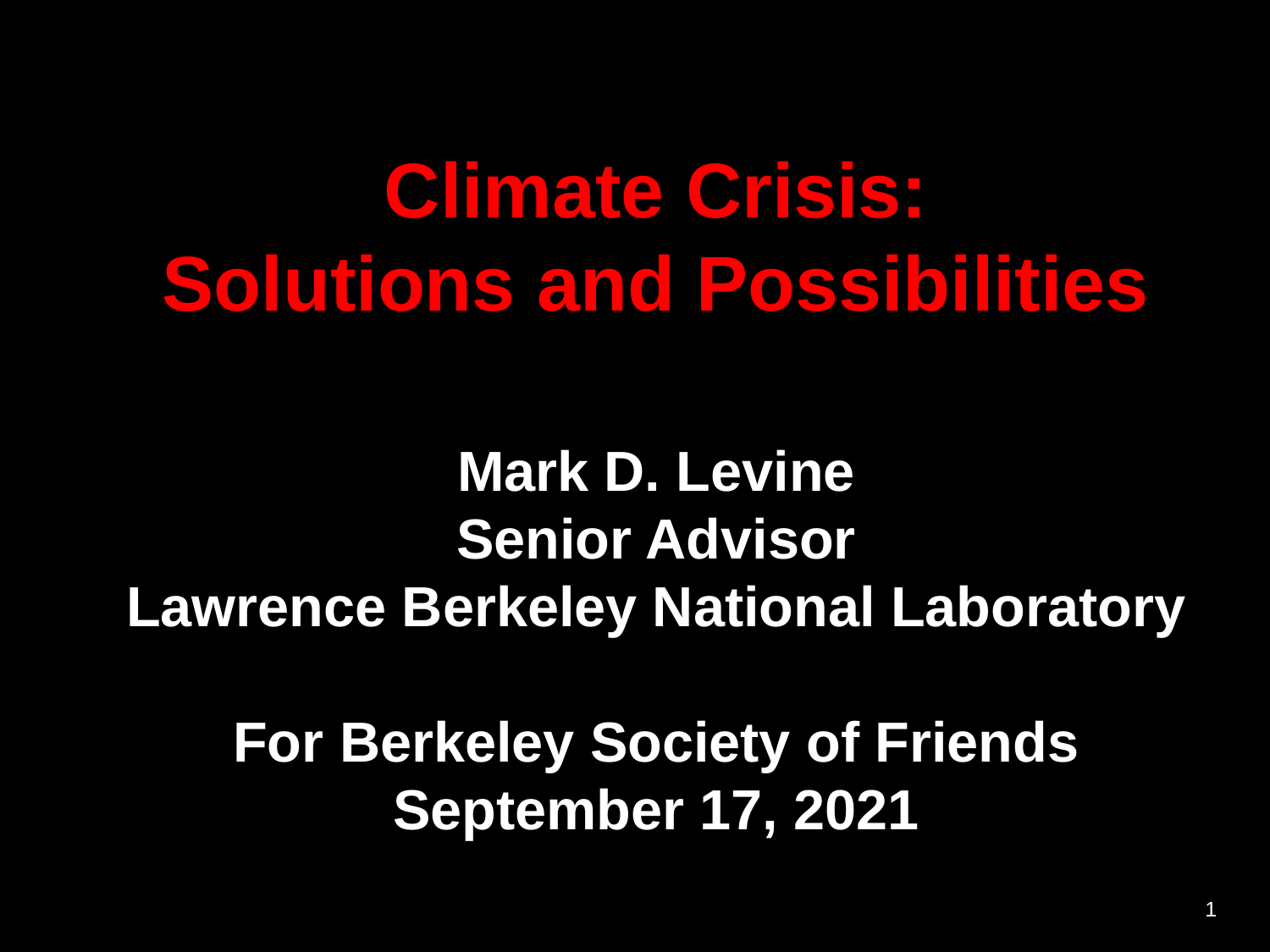

Climate Crisis:
Solutions and Possibilities

Mark D. Levine
Senior Advisor
Lawrence Berkeley National Laboratory

For Berkeley Society of Friends
September 17, 2021

1